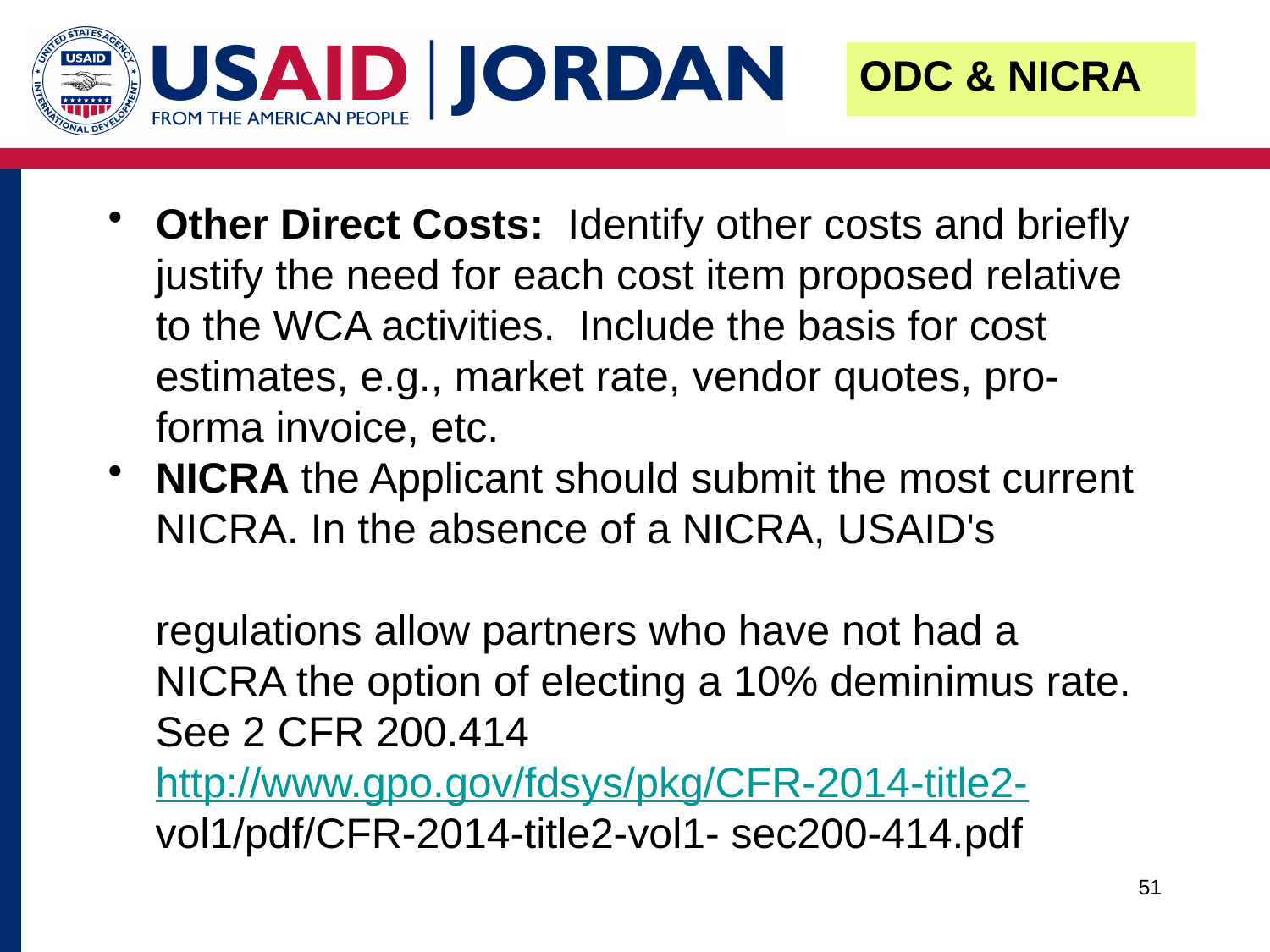

# ODC & NICRA
Other Direct Costs:  Identify other costs and briefly justify the need for each cost item proposed relative to the WCA activities.  Include the basis for cost estimates, e.g., market rate, vendor quotes, pro-forma invoice, etc.
NICRA the Applicant should submit the most current
    NICRA. In the absence of a NICRA, USAID's
    regulations allow partners who have not had a
    NICRA the option of electing a 10% deminimus rate.
    See 2 CFR 200.414
    http://www.gpo.gov/fdsys/pkg/CFR-2014-title2-
    vol1/pdf/CFR-2014-title2-vol1- sec200-414.pdf

51